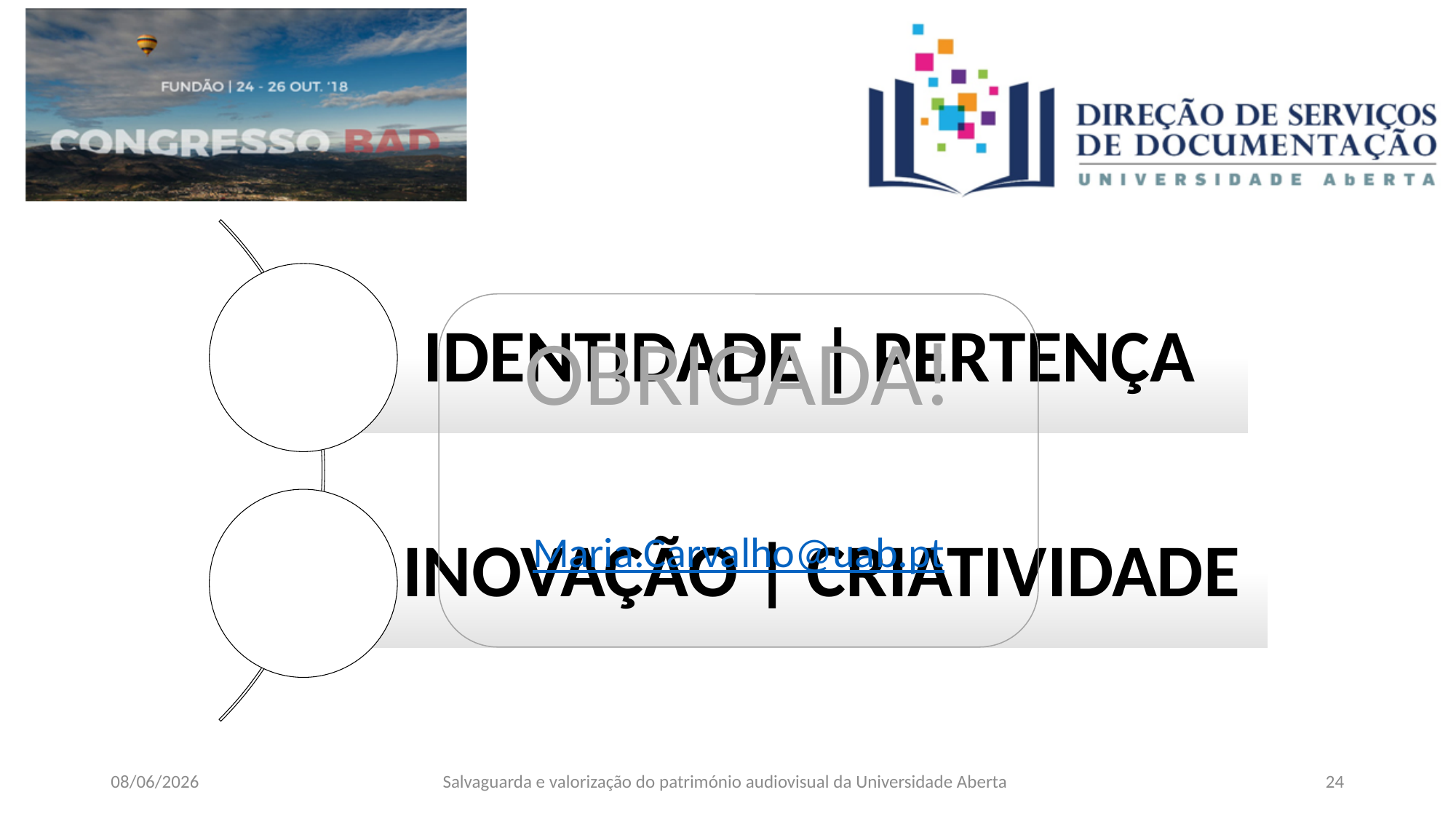

IDENTIDADE | PERTENÇA
INOVAÇÃO | CRIATIVIDADE
OBRIGADA!

Maria.Carvalho@uab.pt

Salvaguarda e valorização do património audiovisual da Universidade Aberta
08/06/2026
24